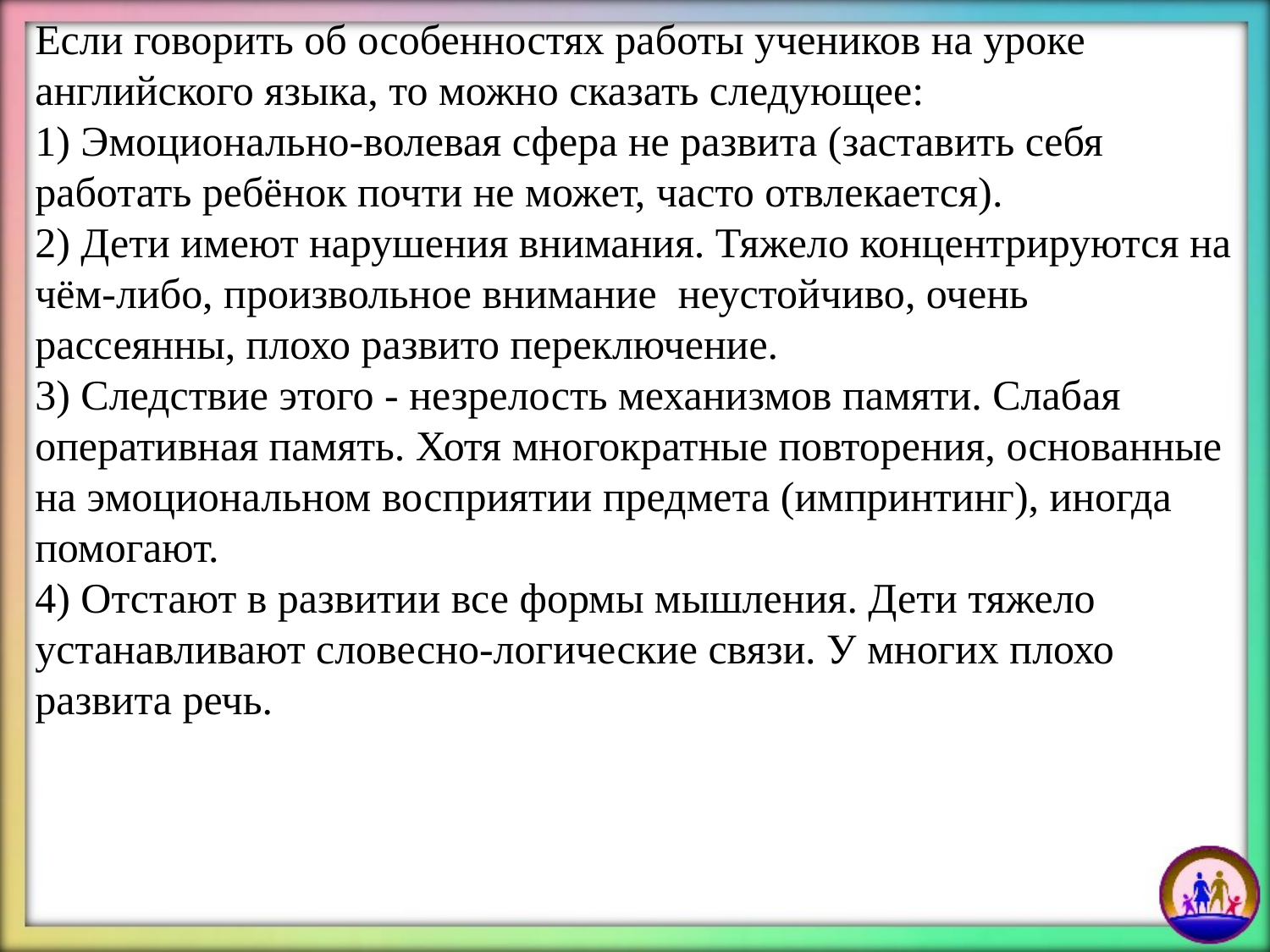

Если говорить об особенностях работы учеников на уроке английского языка, то можно сказать следующее:
1) Эмоционально-волевая сфера не развита (заставить себя работать ребёнок почти не может, часто отвлекается).
2) Дети имеют нарушения внимания. Тяжело концентрируются на чём-либо, произвольное внимание  неустойчиво, очень рассеянны, плохо развито переключение.
3) Следствие этого - незрелость механизмов памяти. Слабая оперативная память. Хотя многократные повторения, основанные на эмоциональном восприятии предмета (импринтинг), иногда помогают.
4) Отстают в развитии все формы мышления. Дети тяжело устанавливают словесно-логические связи. У многих плохо развита речь.